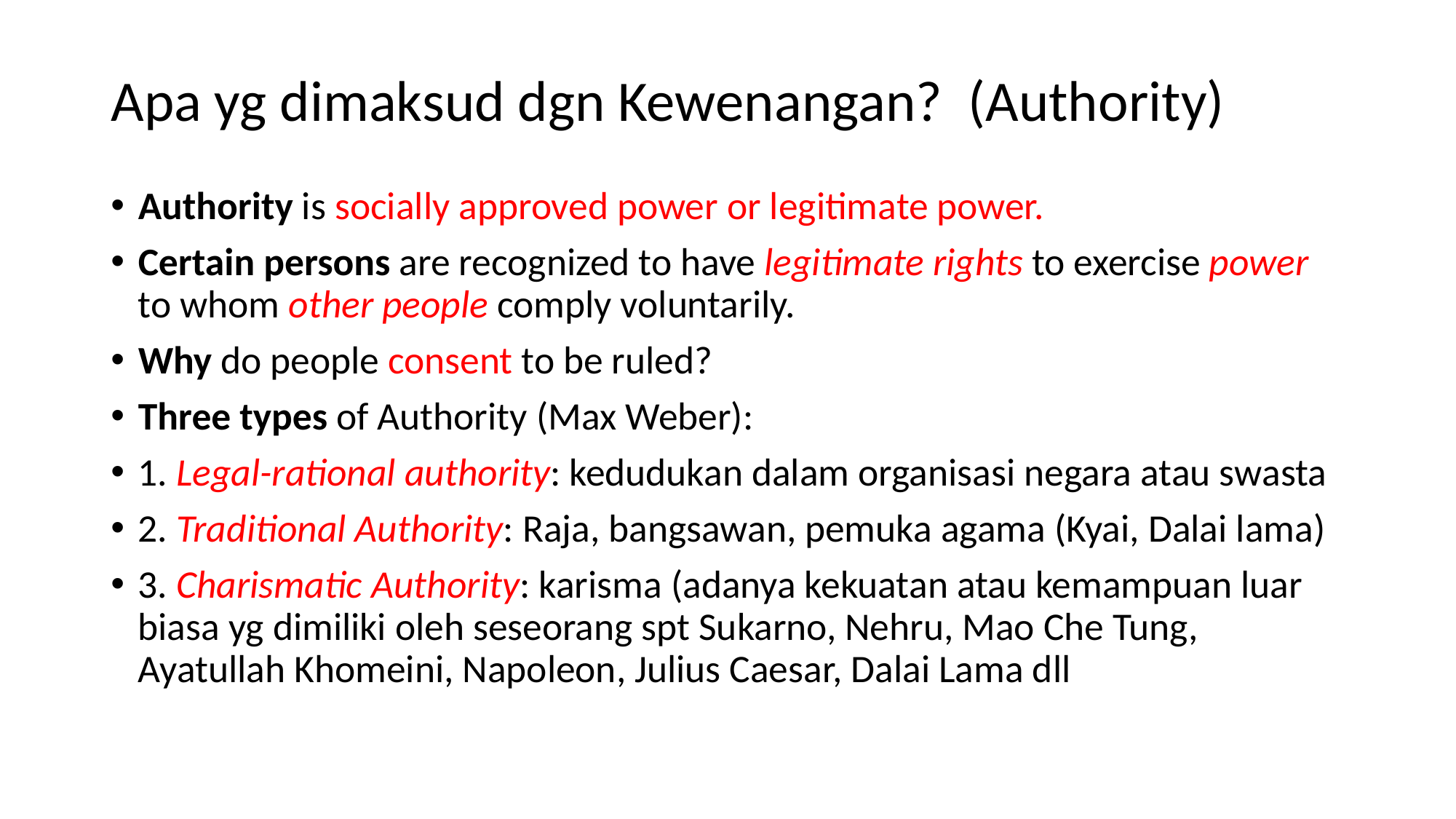

# Apa yg dimaksud dgn Kewenangan?  (Authority)
Authority is socially approved power or legitimate power.
Certain persons are recognized to have legitimate rights to exercise power to whom other people comply voluntarily.
Why do people consent to be ruled?
Three types of Authority (Max Weber):
1. Legal-rational authority: kedudukan dalam organisasi negara atau swasta
2. Traditional Authority: Raja, bangsawan, pemuka agama (Kyai, Dalai lama)
3. Charismatic Authority: karisma (adanya kekuatan atau kemampuan luar biasa yg dimiliki oleh seseorang spt Sukarno, Nehru, Mao Che Tung, Ayatullah Khomeini, Napoleon, Julius Caesar, Dalai Lama dll